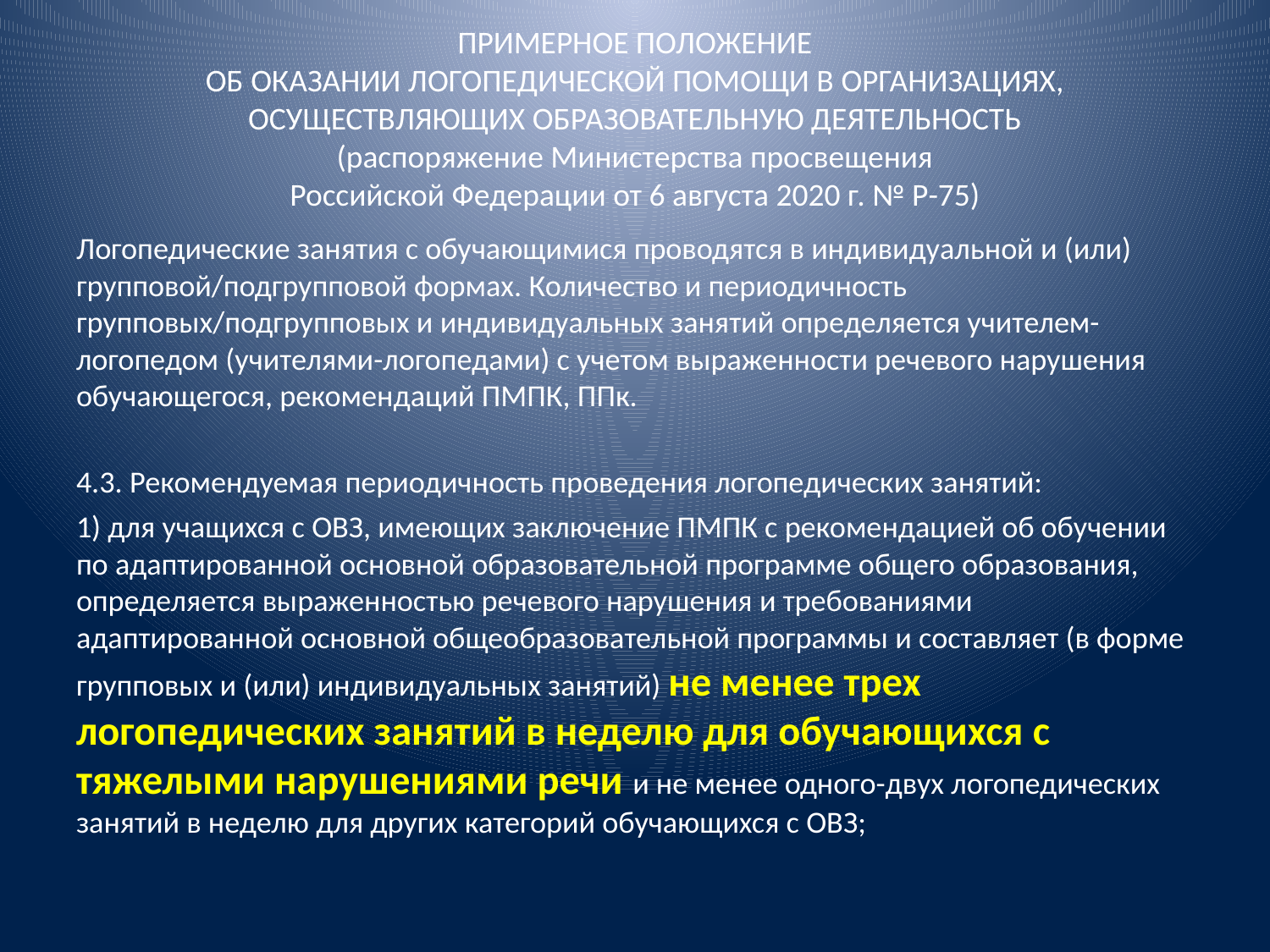

# ПРИМЕРНОЕ ПОЛОЖЕНИЕ ОБ ОКАЗАНИИ ЛОГОПЕДИЧЕСКОЙ ПОМОЩИ В ОРГАНИЗАЦИЯХ, ОСУЩЕСТВЛЯЮЩИХ ОБРАЗОВАТЕЛЬНУЮ ДЕЯТЕЛЬНОСТЬ (распоряжение Министерства просвещения Российской Федерации от 6 августа 2020 г. № Р-75)
Логопедические занятия с обучающимися проводятся в индивидуальной и (или) групповой/подгрупповой формах. Количество и периодичность групповых/подгрупповых и индивидуальных занятий определяется учителем-логопедом (учителями-логопедами) с учетом выраженности речевого нарушения обучающегося, рекомендаций ПМПК, ППк.

4.3. Рекомендуемая периодичность проведения логопедических занятий:
1) для учащихся с ОВЗ, имеющих заключение ПМПК с рекомендацией об обучении по адаптированной основной образовательной программе общего образования, определяется выраженностью речевого нарушения и требованиями адаптированной основной общеобразовательной программы и составляет (в форме групповых и (или) индивидуальных занятий) не менее трех логопедических занятий в неделю для обучающихся с тяжелыми нарушениями речи и не менее одного-двух логопедических занятий в неделю для других категорий обучающихся с ОВЗ;